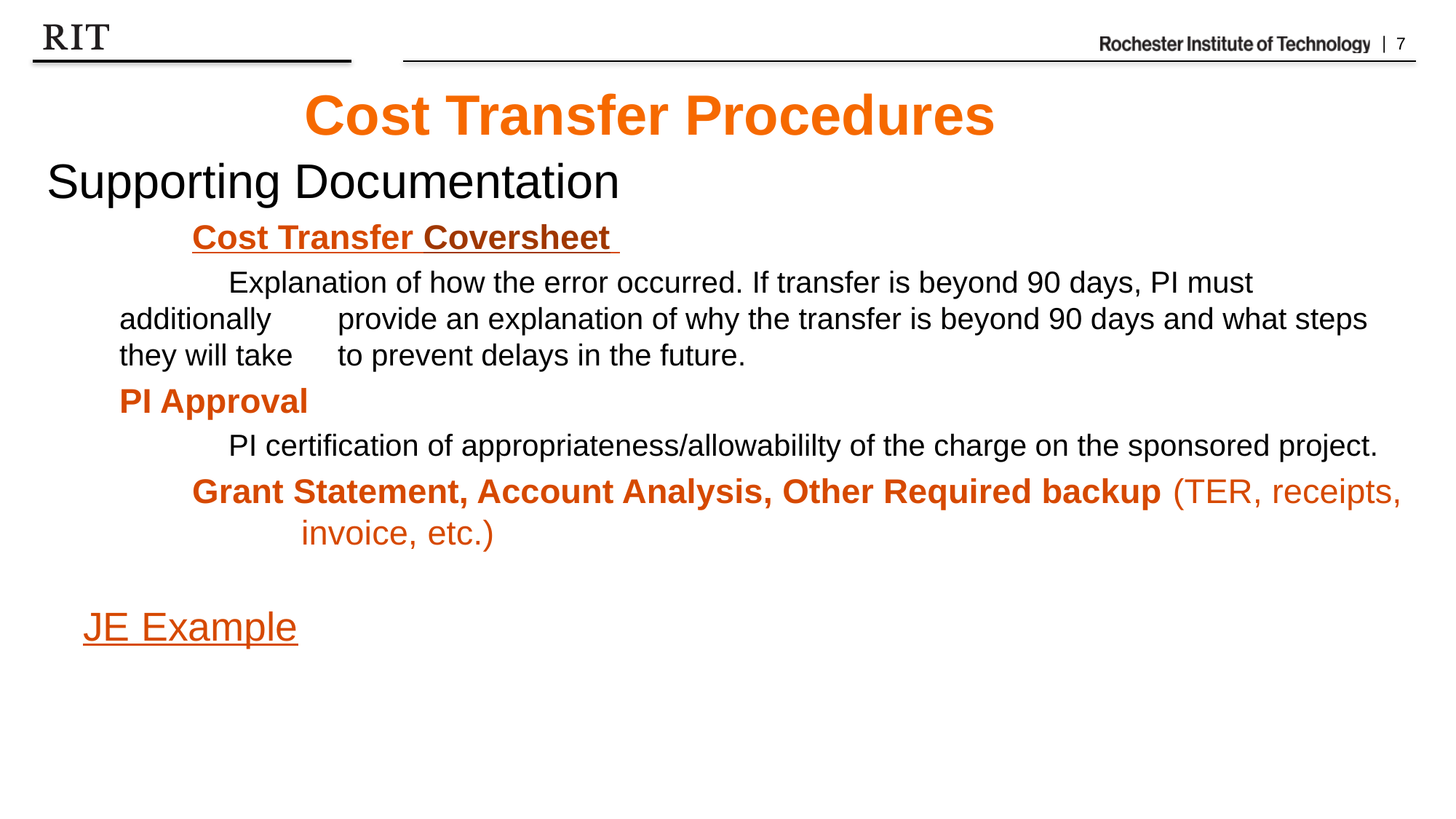

# Cost Transfer Procedures
Supporting Documentation
	Cost Transfer Coversheet
	Explanation of how the error occurred. If transfer is beyond 90 days, PI must additionally 	provide an explanation of why the transfer is beyond 90 days and what steps they will take 	to prevent delays in the future.
PI Approval
	PI certification of appropriateness/allowabililty of the charge on the sponsored project.
	Grant Statement, Account Analysis, Other Required backup (TER, receipts, 		invoice, etc.)
JE Example